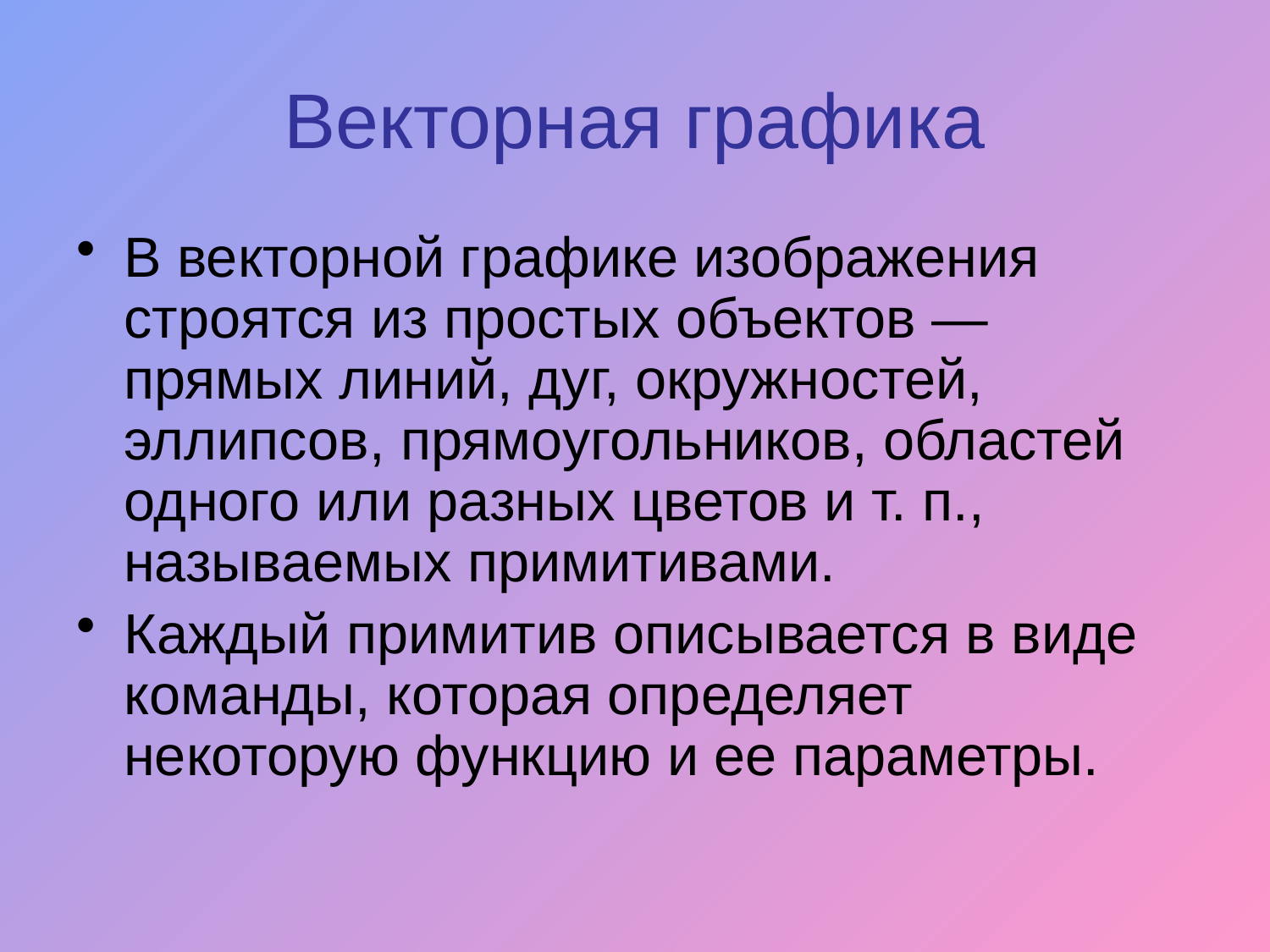

# Векторная графика
В векторной графике изображения строятся из простых объектов — прямых линий, дуг, окружностей, эллипсов, прямоугольников, областей одного или разных цветов и т. п., называемых примитивами.
Каждый примитив описывается в виде команды, которая определяет некоторую функцию и ее параметры.